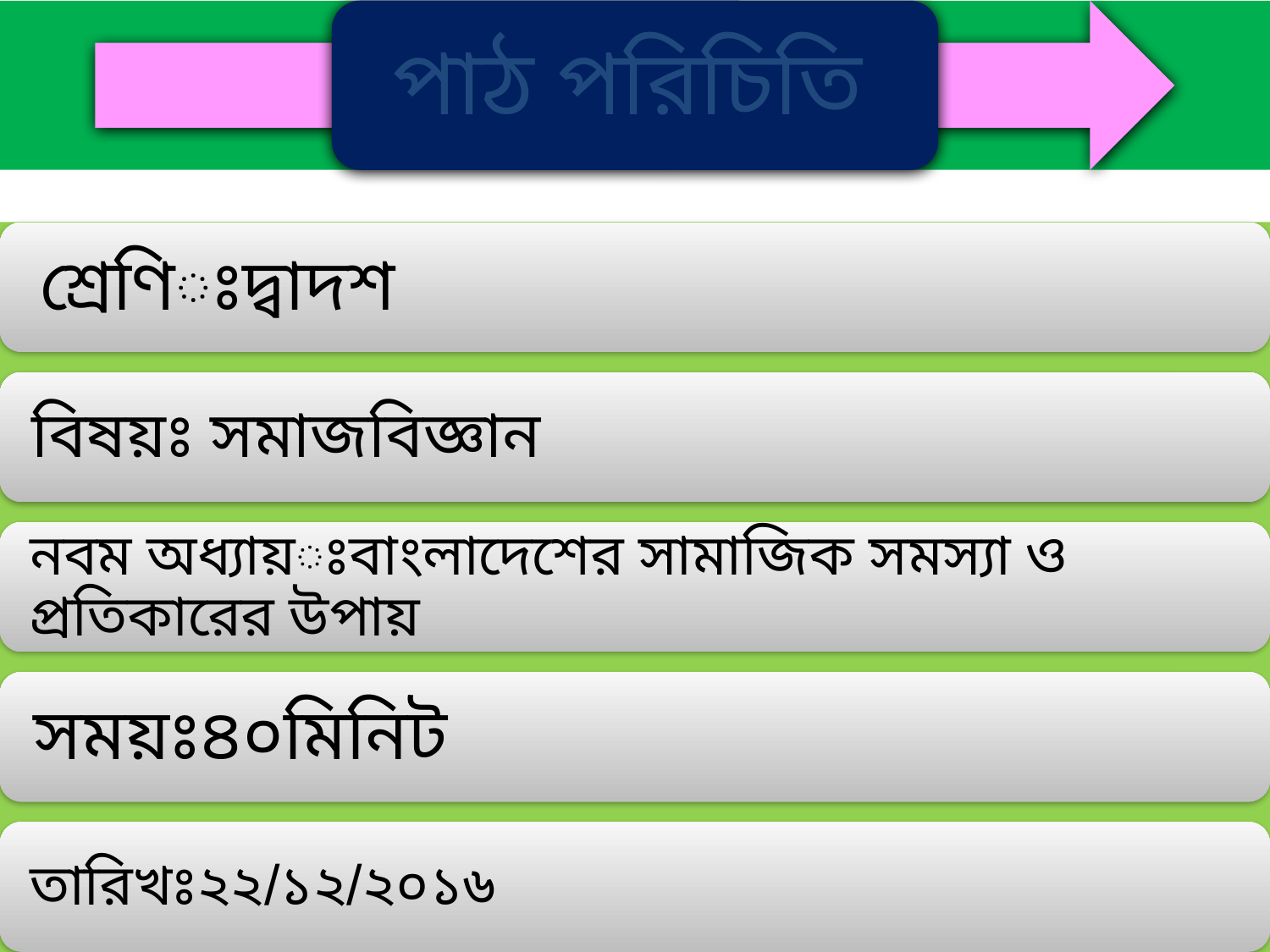

পাঠ পরিচিতি
 শ্রেণিঃদ্বাদশ
বিষয়ঃ সমাজবিজ্ঞান
নবম অধ্যায়ঃবাংলাদেশের সামাজিক সমস্যা ও প্রতিকারের উপায়
সময়ঃ৪০মিনিট
তারিখঃ২২/১২/২০১৬